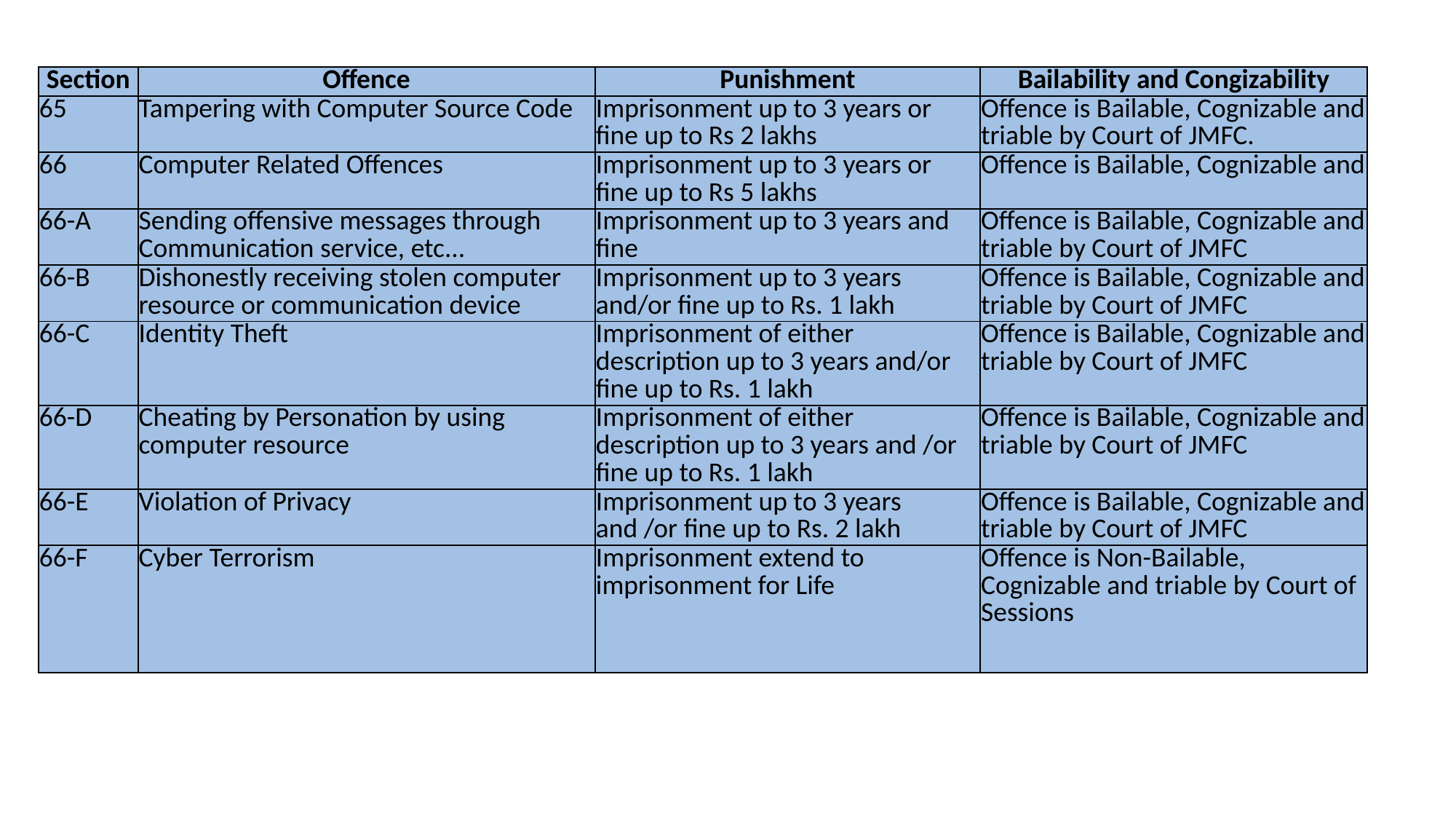

| Section | Offence | Punishment | Bailability and Congizability |
| --- | --- | --- | --- |
| 65 | Tampering with Computer Source Code | Imprisonment up to 3 years or fine up to Rs 2 lakhs | Offence is Bailable, Cognizable and triable by Court of JMFC. |
| 66 | Computer Related Offences | Imprisonment up to 3 years or fine up to Rs 5 lakhs | Offence is Bailable, Cognizable and |
| 66-A | Sending offensive messages through Communication service, etc... | Imprisonment up to 3 years and fine | Offence is Bailable, Cognizable and triable by Court of JMFC |
| 66-B | Dishonestly receiving stolen computer resource or communication device | Imprisonment up to 3 years and/or fine up to Rs. 1 lakh | Offence is Bailable, Cognizable and triable by Court of JMFC |
| 66-C | Identity Theft | Imprisonment of either description up to 3 years and/or fine up to Rs. 1 lakh | Offence is Bailable, Cognizable and triable by Court of JMFC |
| 66-D | Cheating by Personation by using computer resource | Imprisonment of either description up to 3 years and /or fine up to Rs. 1 lakh | Offence is Bailable, Cognizable and triable by Court of JMFC |
| 66-E | Violation of Privacy | Imprisonment up to 3 years and /or fine up to Rs. 2 lakh | Offence is Bailable, Cognizable and triable by Court of JMFC |
| 66-F | Cyber Terrorism | Imprisonment extend to imprisonment for Life | Offence is Non-Bailable, Cognizable and triable by Court of Sessions |